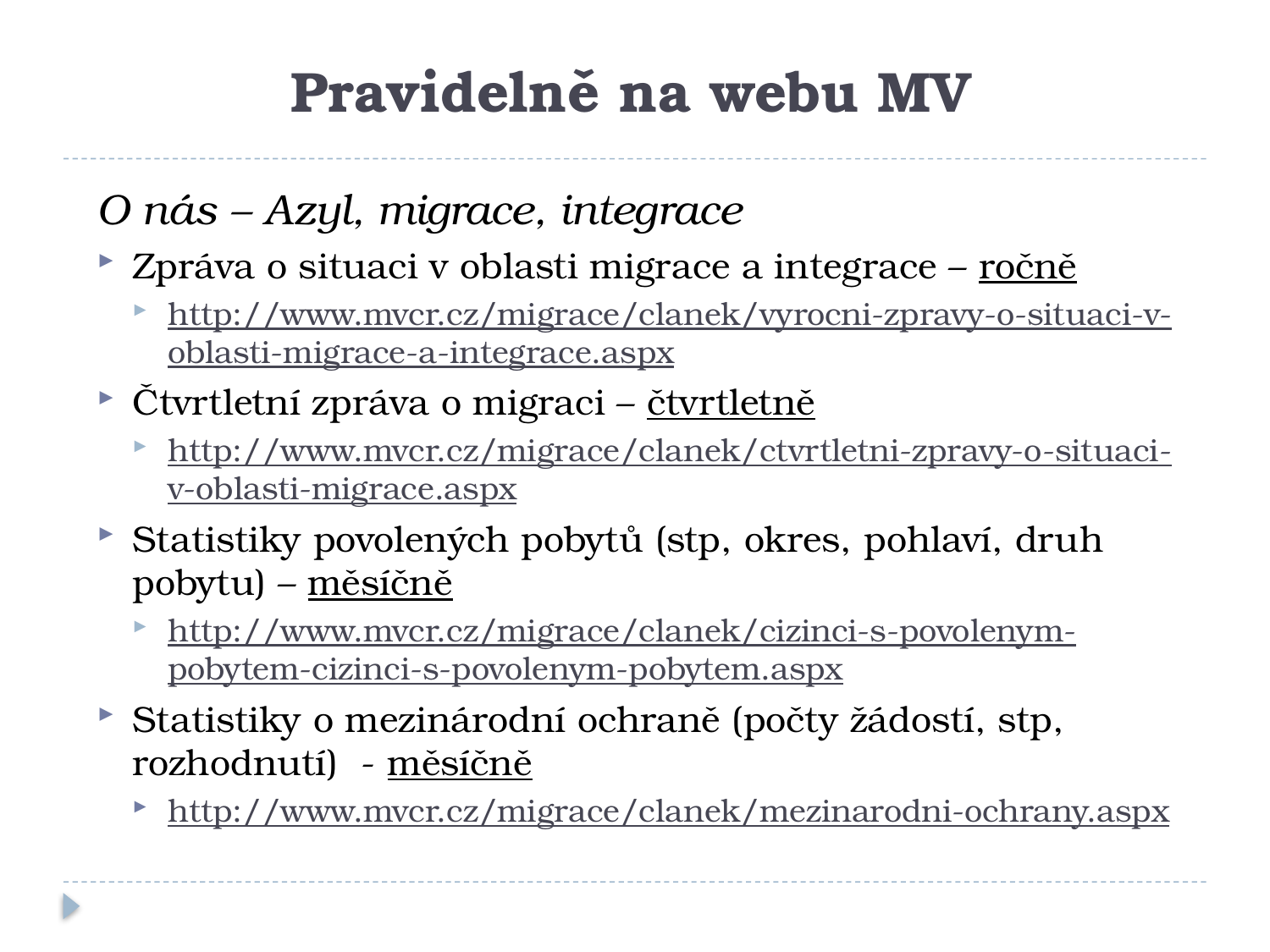

# Pravidelně na webu MV
O nás – Azyl, migrace, integrace
Zpráva o situaci v oblasti migrace a integrace – ročně
http://www.mvcr.cz/migrace/clanek/vyrocni-zpravy-o-situaci-v-oblasti-migrace-a-integrace.aspx
Čtvrtletní zpráva o migraci – čtvrtletně
http://www.mvcr.cz/migrace/clanek/ctvrtletni-zpravy-o-situaci-v-oblasti-migrace.aspx
Statistiky povolených pobytů (stp, okres, pohlaví, druh pobytu) – měsíčně
http://www.mvcr.cz/migrace/clanek/cizinci-s-povolenym-pobytem-cizinci-s-povolenym-pobytem.aspx
Statistiky o mezinárodní ochraně (počty žádostí, stp, rozhodnutí)  - měsíčně
http://www.mvcr.cz/migrace/clanek/mezinarodni-ochrany.aspx